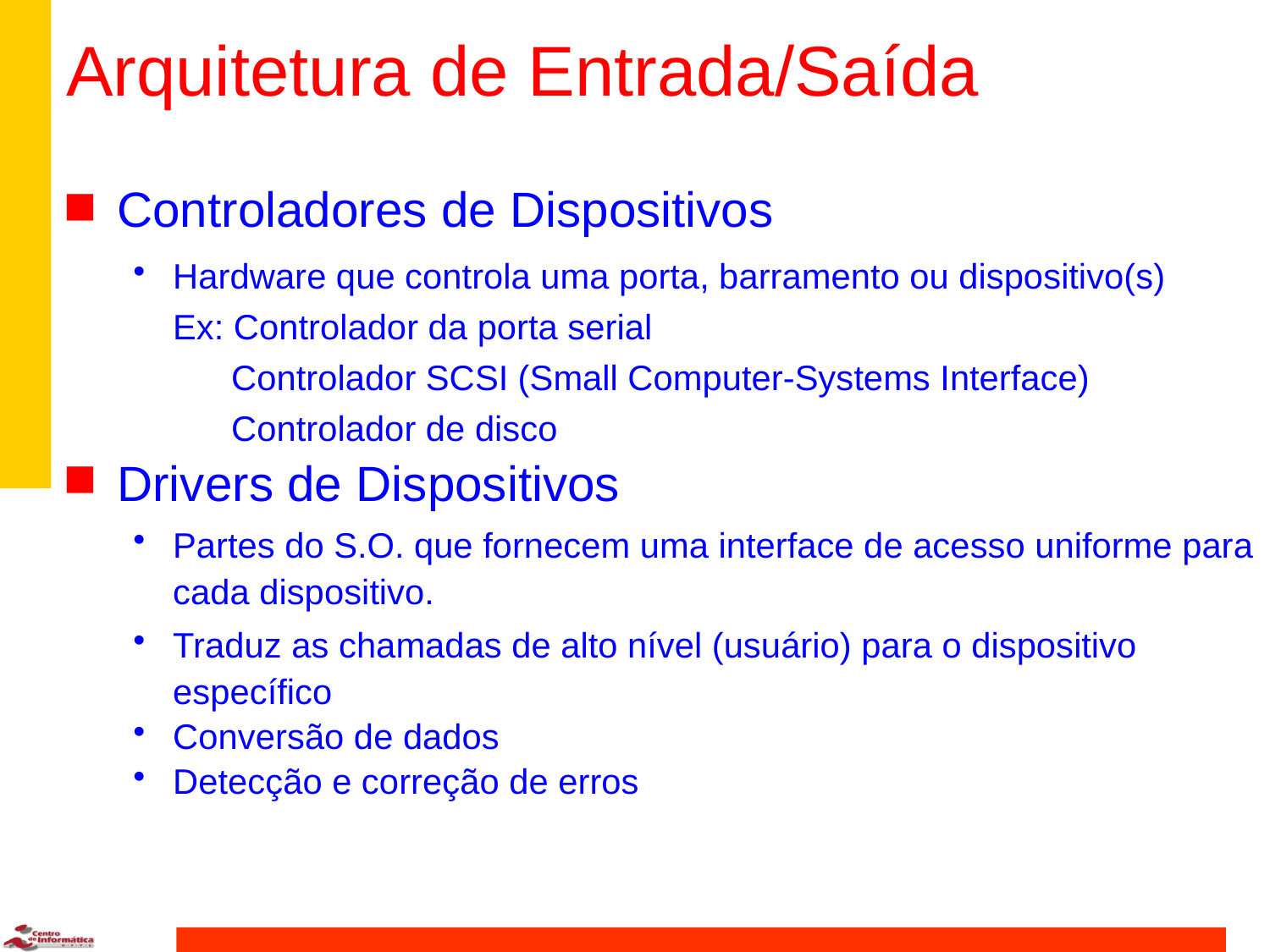

# Arquitetura de Entrada/Saída
Controladores de Dispositivos
Hardware que controla uma porta, barramento ou dispositivo(s)
Ex: Controlador da porta serial
      Controlador SCSI (Small Computer-Systems Interface)
      Controlador de disco
Drivers de Dispositivos
Partes do S.O. que fornecem uma interface de acesso uniforme para cada dispositivo.
Traduz as chamadas de alto nível (usuário) para o dispositivo específico
Conversão de dados
Detecção e correção de erros